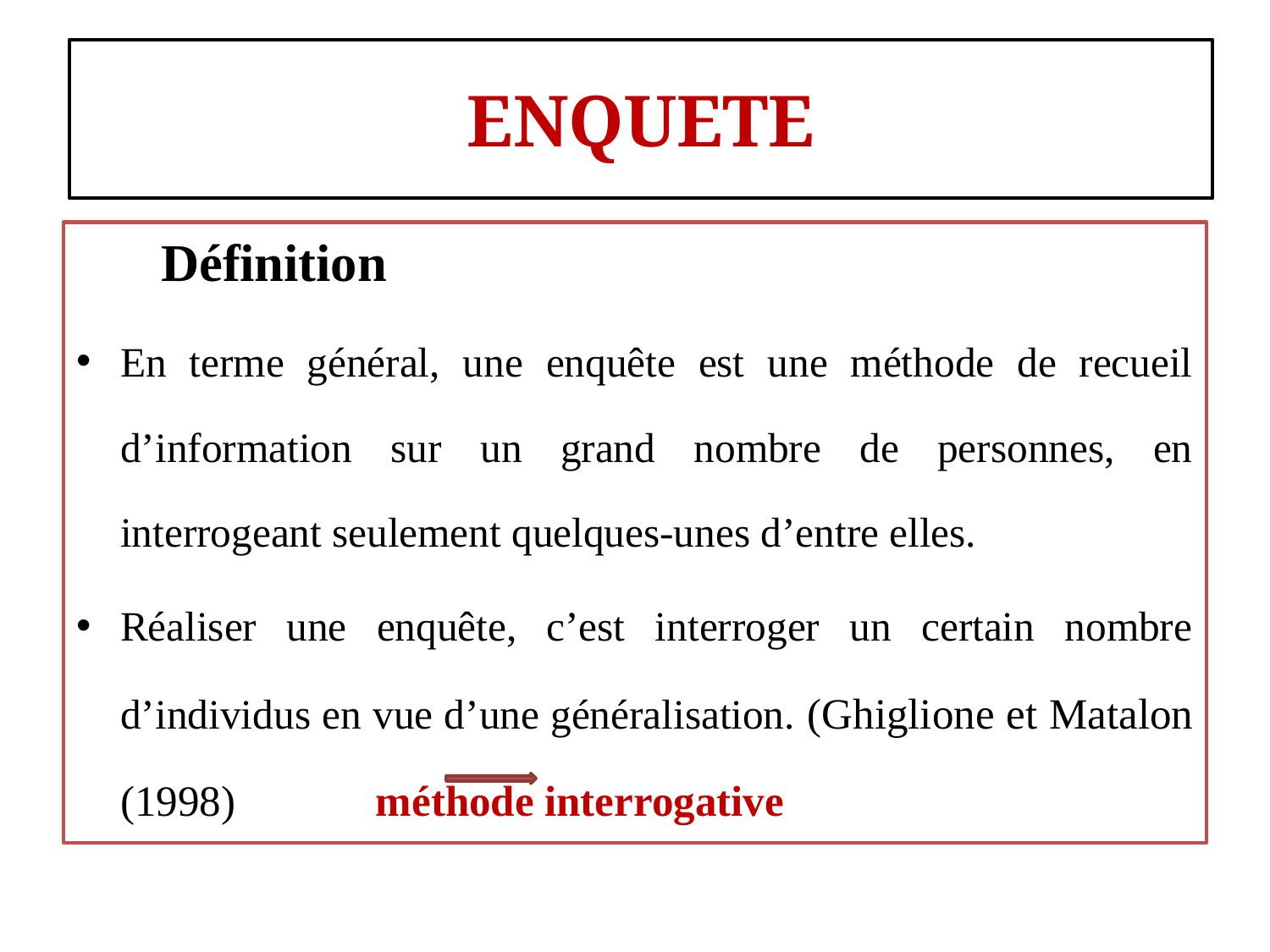

#
ENQUETE
				    Définition
En terme général, une enquête est une méthode de recueil d’information sur un grand nombre de personnes, en interrogeant seulement quelques-unes d’entre elles.
Réaliser une enquête, c’est interroger un certain nombre d’individus en vue d’une généralisation. (Ghiglione et Matalon (1998)             méthode interrogative